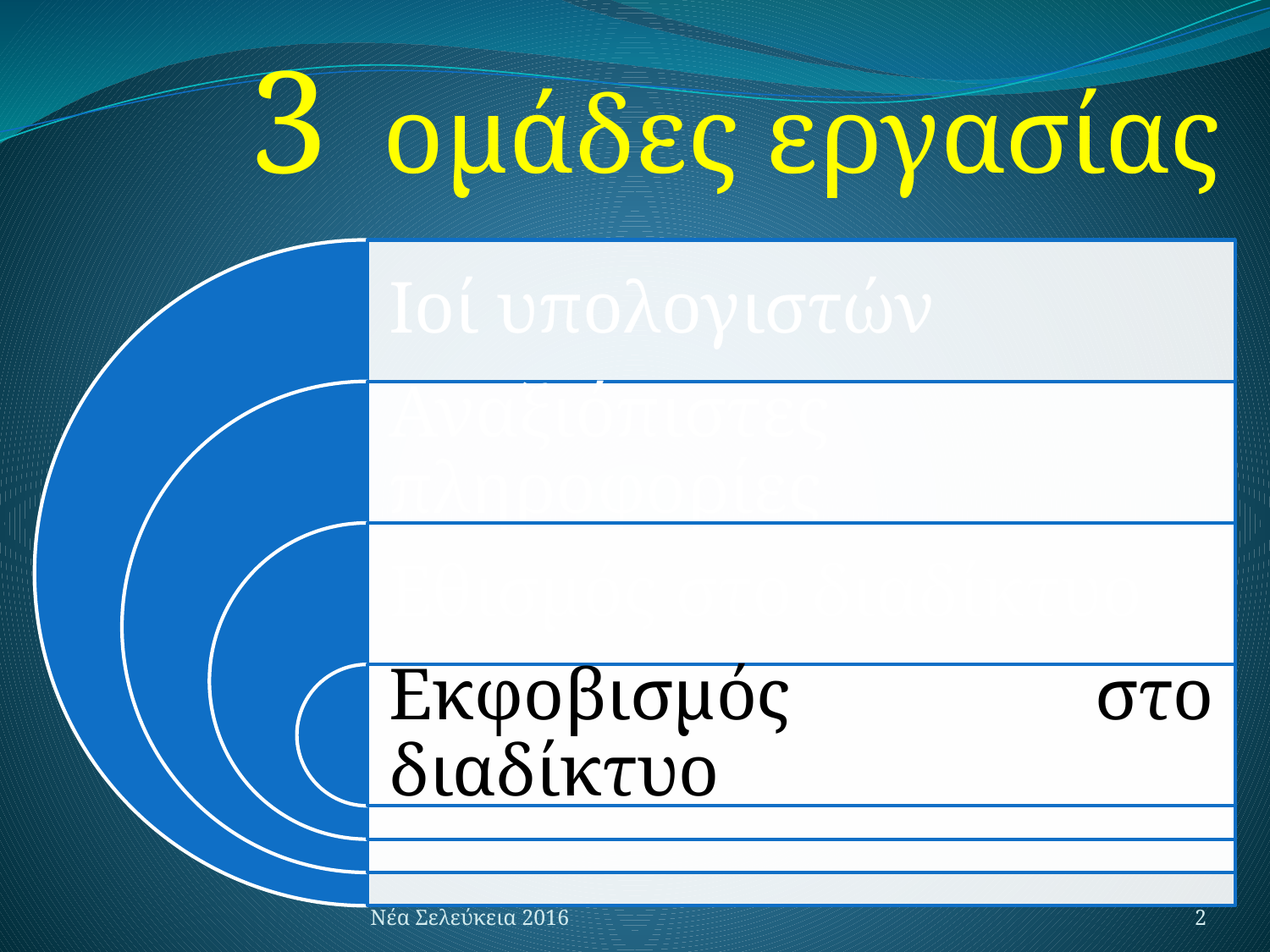

3  ομάδες εργασίας
Ιοί υπολογιστών
Αναξιόπιστες πληροφορίες
Εθισμός στο διαδίκτυο
Εκφοβισμός στο διαδίκτυο
Νέα Σελεύκεια 2016
2